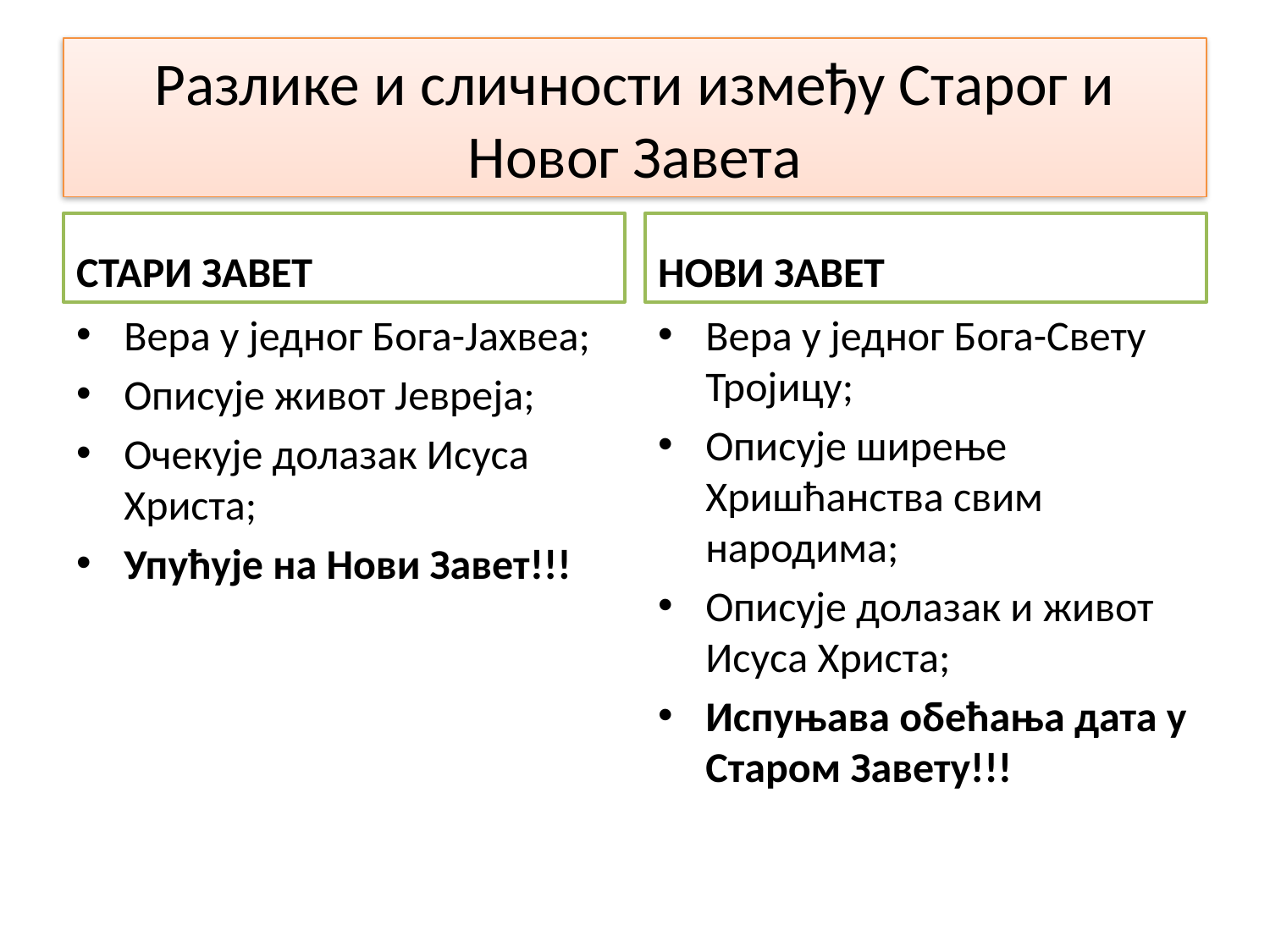

# Разлике и сличности између Старог и Новог Завета
СТАРИ ЗАВЕТ
НОВИ ЗАВЕТ
Вера у једног Бога-Јахвеа;
Описује живот Јевреја;
Очекује долазак Исуса Христа;
Упућује на Нови Завет!!!
Вера у једног Бога-Свету Тројицу;
Описује ширење Хришћанства свим народима;
Описује долазак и живот Исуса Христа;
Испуњава обећања дата у Старом Завету!!!